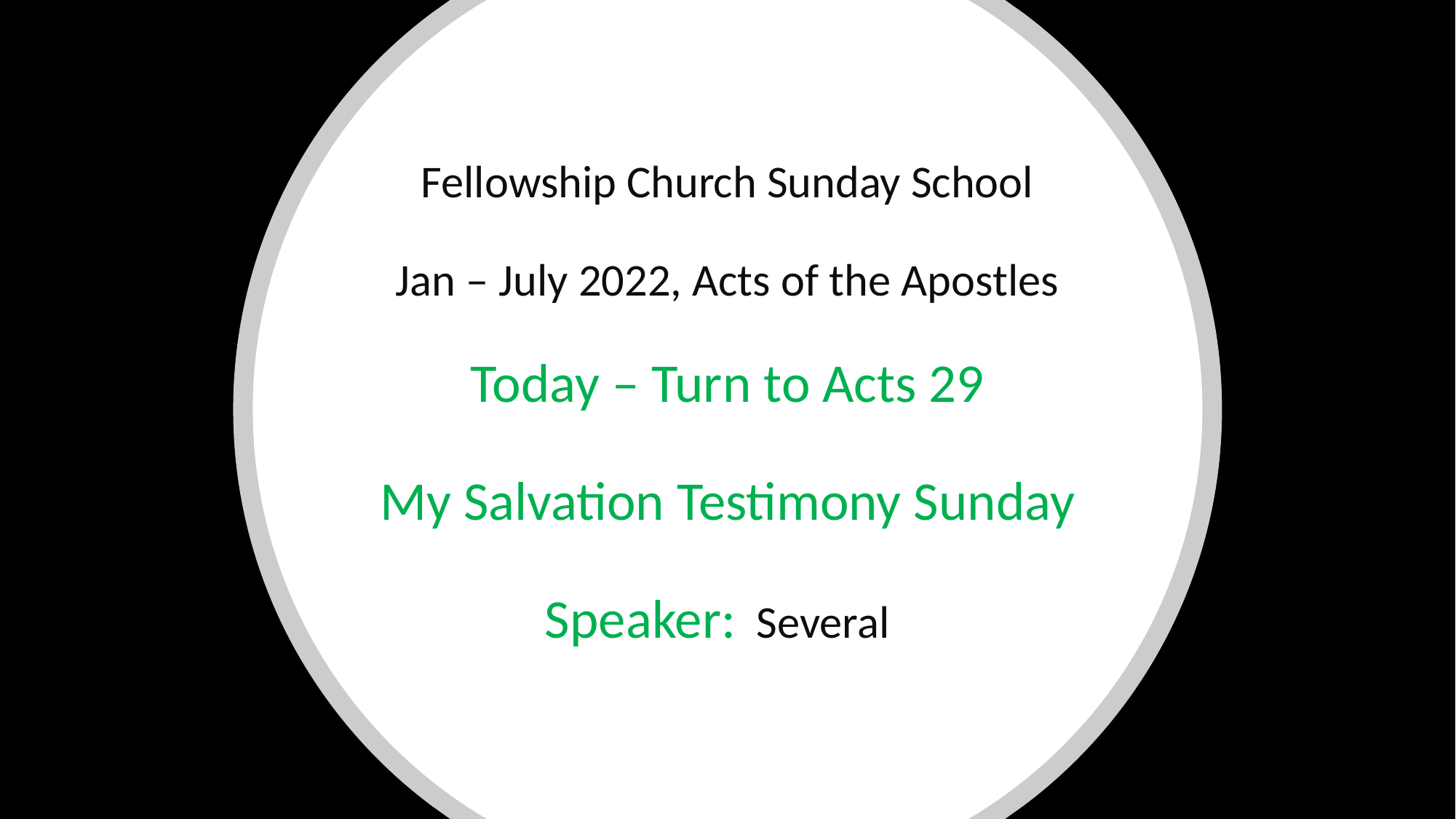

# Fellowship Church Sunday School Jan – July 2022, Acts of the Apostles Today – Turn to Acts 29 My Salvation Testimony Sunday Speaker:  Several